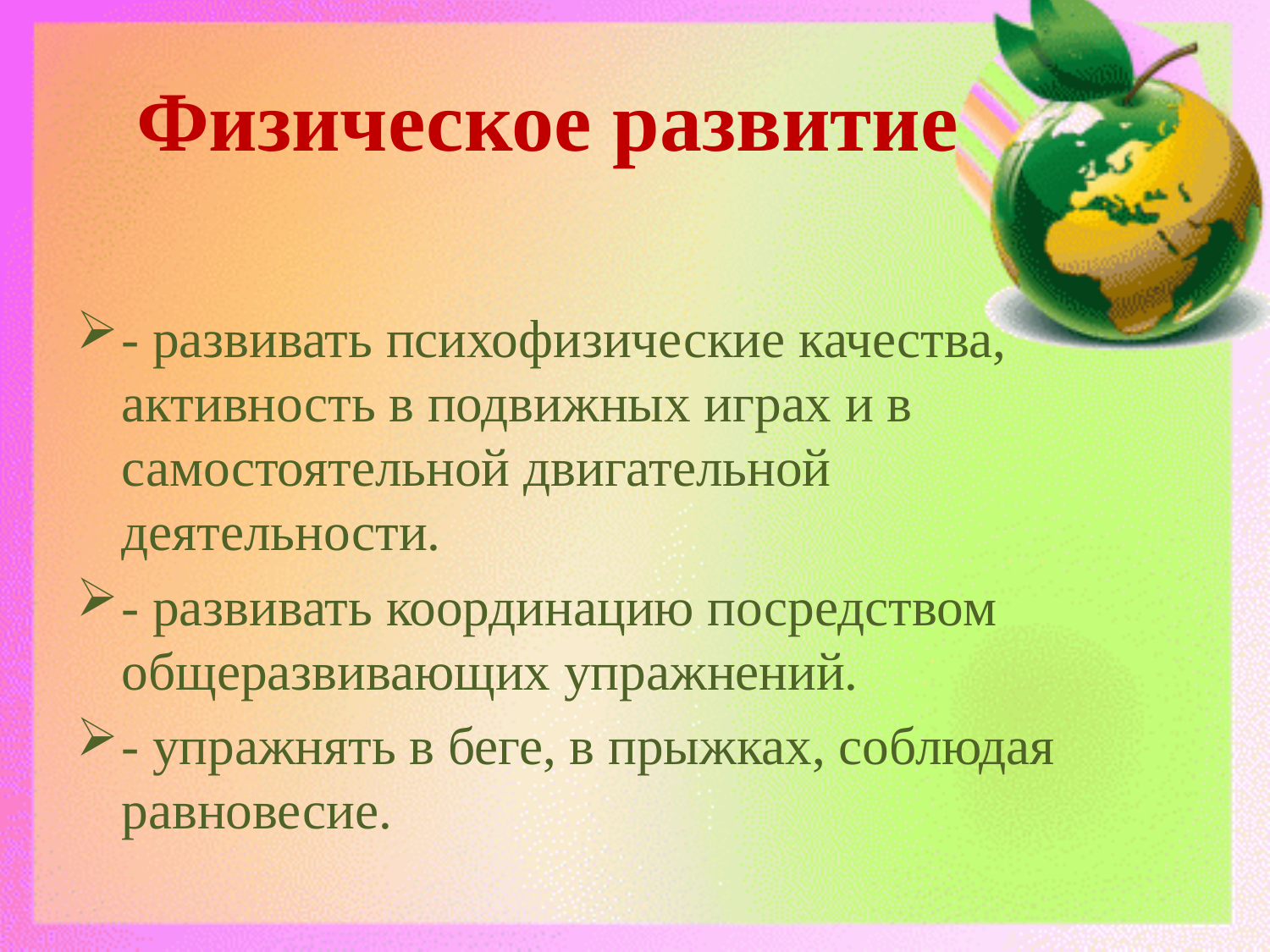

# Физическое развитие
- развивать психофизические качества, активность в подвижных играх и в самостоятельной двигательной деятельности.
- развивать координацию посредством общеразвивающих упражнений.
- упражнять в беге, в прыжках, соблюдая равновесие.